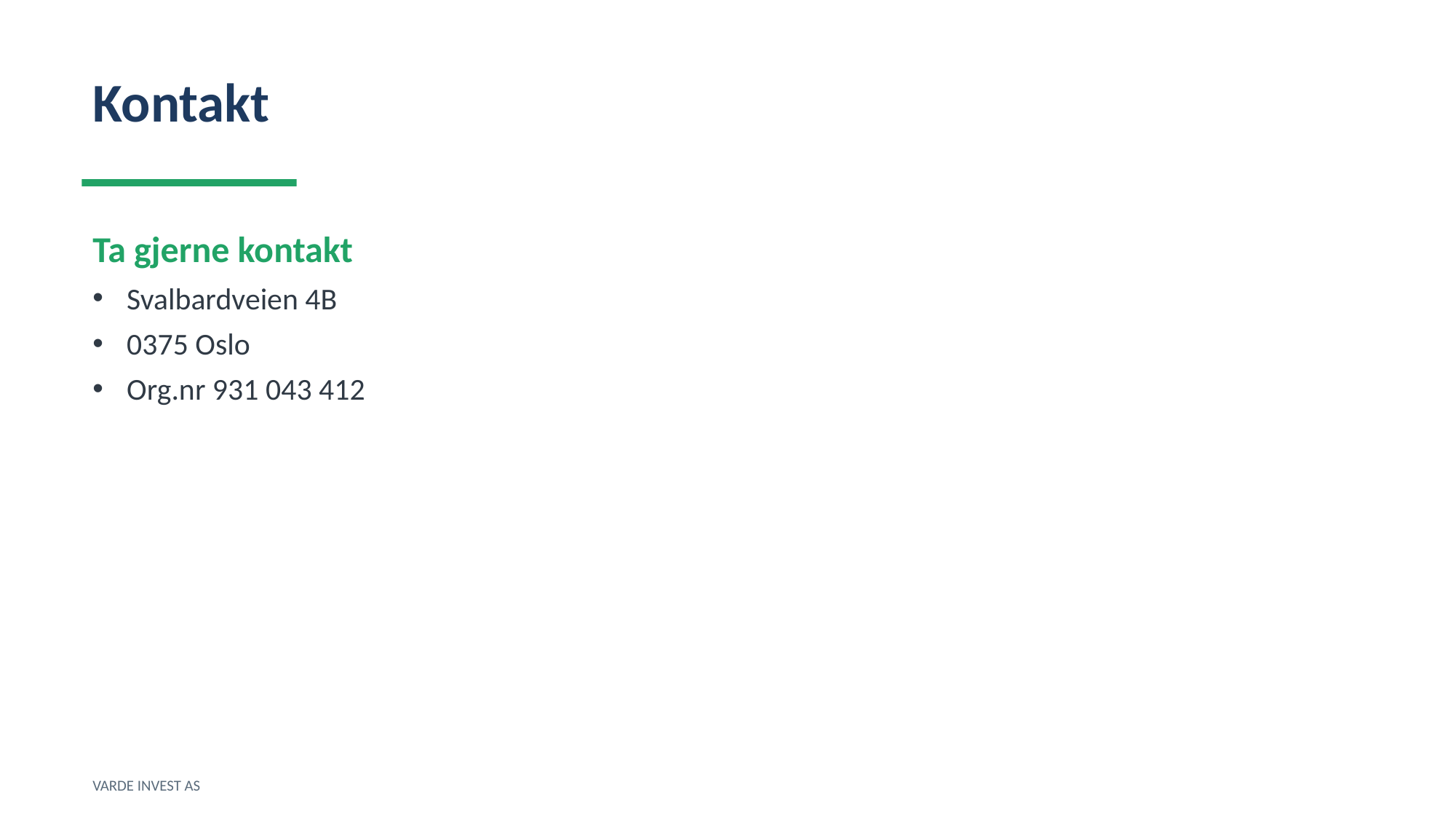

Kontakt

Ta gjerne kontakt
Svalbardveien 4B
0375 Oslo
Org.nr 931 043 412
VARDE INVEST AS